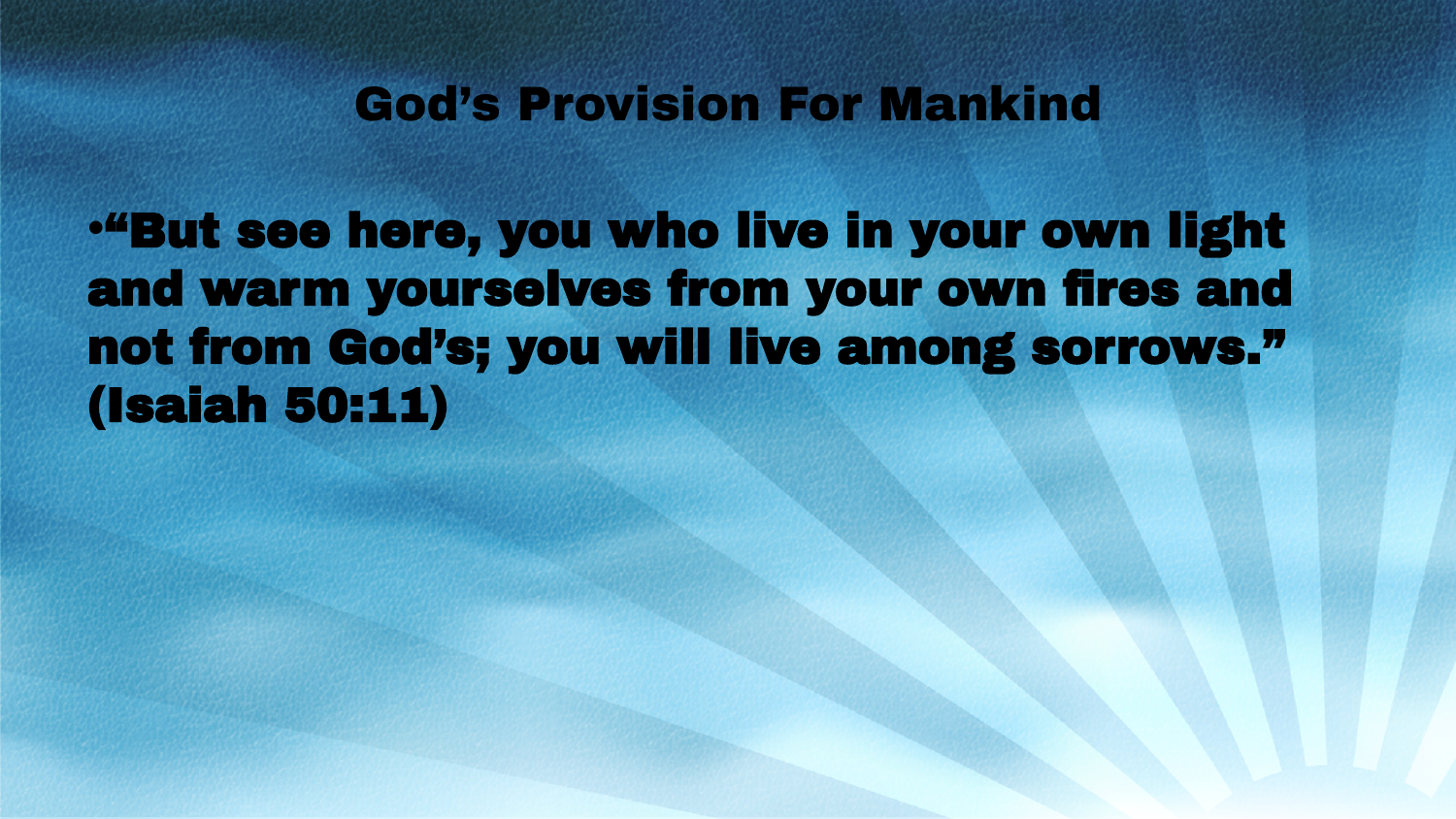

# God’s Provision For Mankind
“But see here, you who live in your own light and warm yourselves from your own fires and not from God’s; you will live among sorrows.” (Isaiah 50:11)